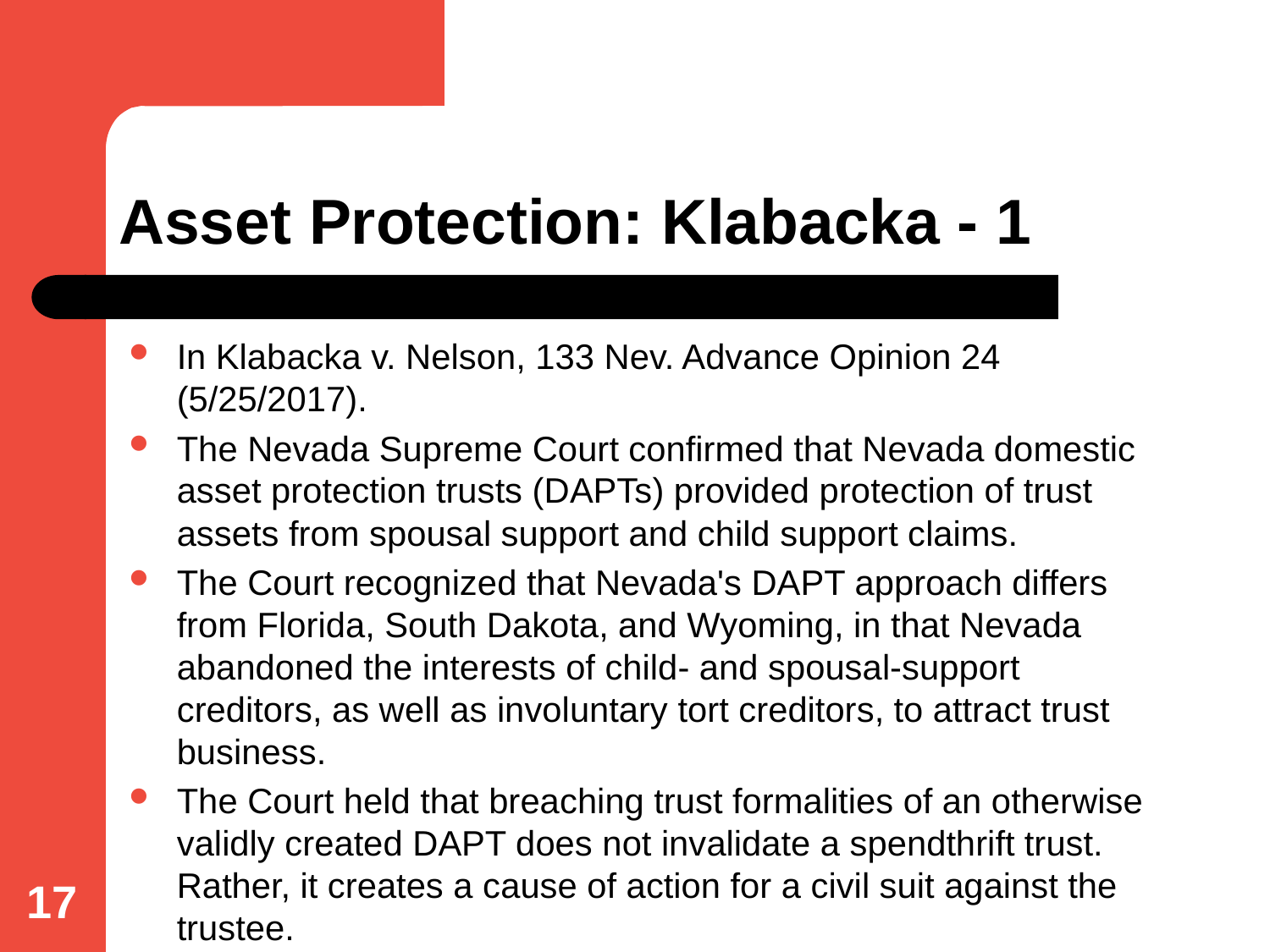

# Asset Protection: Klabacka - 1
In Klabacka v. Nelson, 133 Nev. Advance Opinion 24 (5/25/2017).
The Nevada Supreme Court confirmed that Nevada domestic asset protection trusts (DAPTs) provided protection of trust assets from spousal support and child support claims.
The Court recognized that Nevada's DAPT approach differs from Florida, South Dakota, and Wyoming, in that Nevada abandoned the interests of child- and spousal-support creditors, as well as involuntary tort creditors, to attract trust business.
The Court held that breaching trust formalities of an otherwise validly created DAPT does not invalidate a spendthrift trust. Rather, it creates a cause of action for a civil suit against the trustee.
17